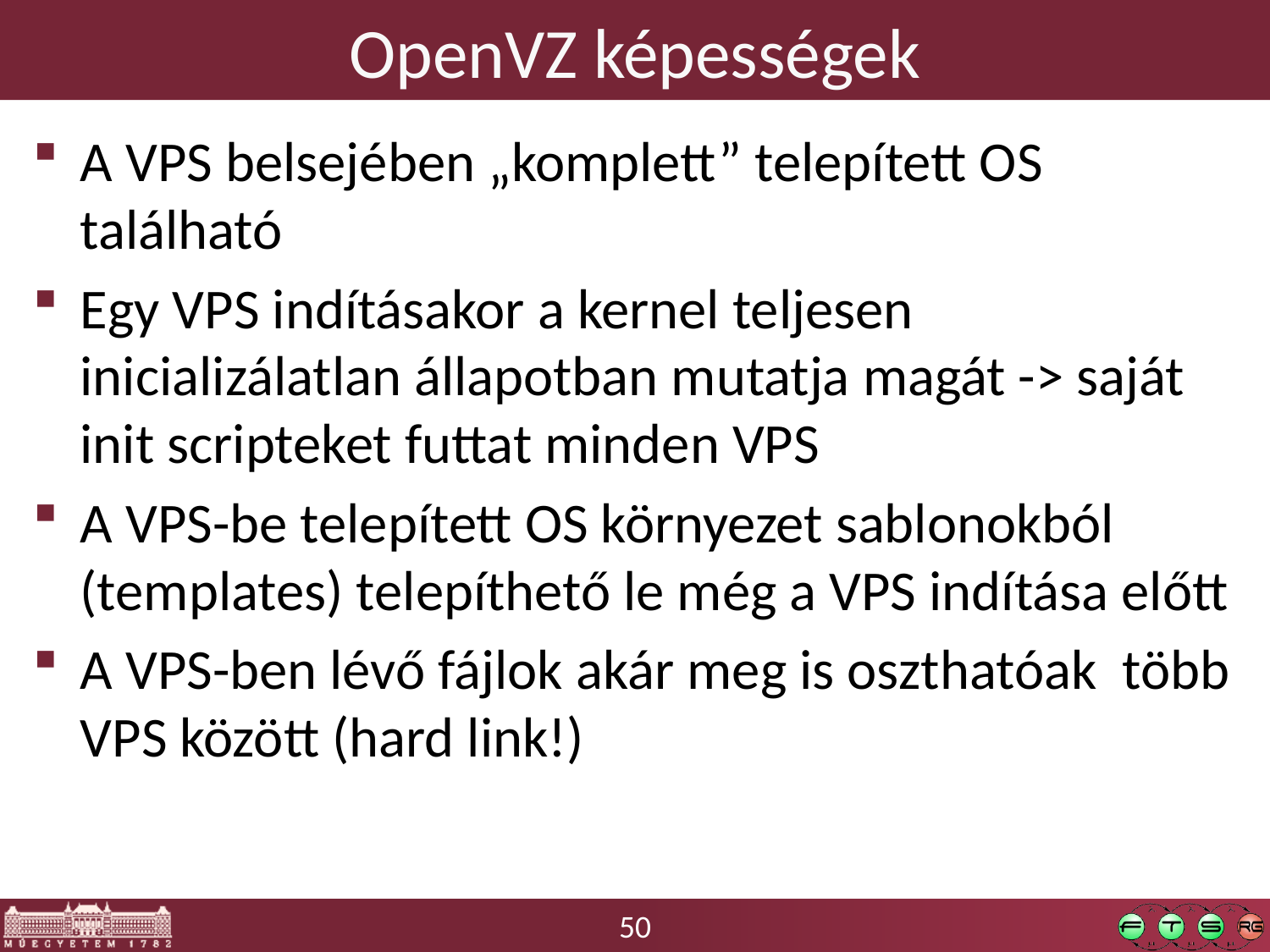

# OpenVZ képességek
A VPS belsejében „komplett” telepített OS található
Egy VPS indításakor a kernel teljesen inicializálatlan állapotban mutatja magát -> saját init scripteket futtat minden VPS
A VPS-be telepített OS környezet sablonokból (templates) telepíthető le még a VPS indítása előtt
A VPS-ben lévő fájlok akár meg is oszthatóak  több VPS között (hard link!)